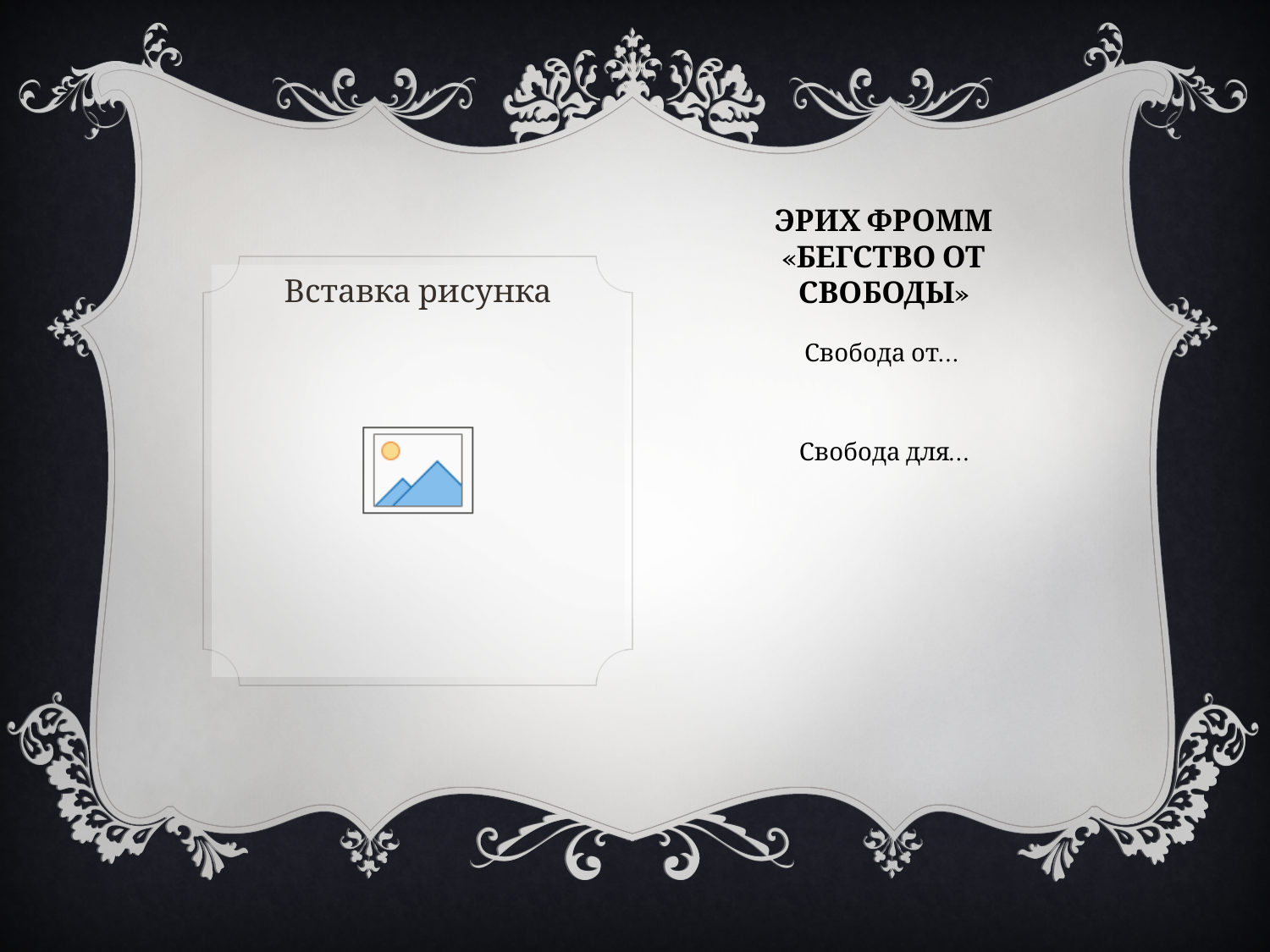

# Эрих Фромм «бегство от свободы»

Свобода от…

Свобода для…